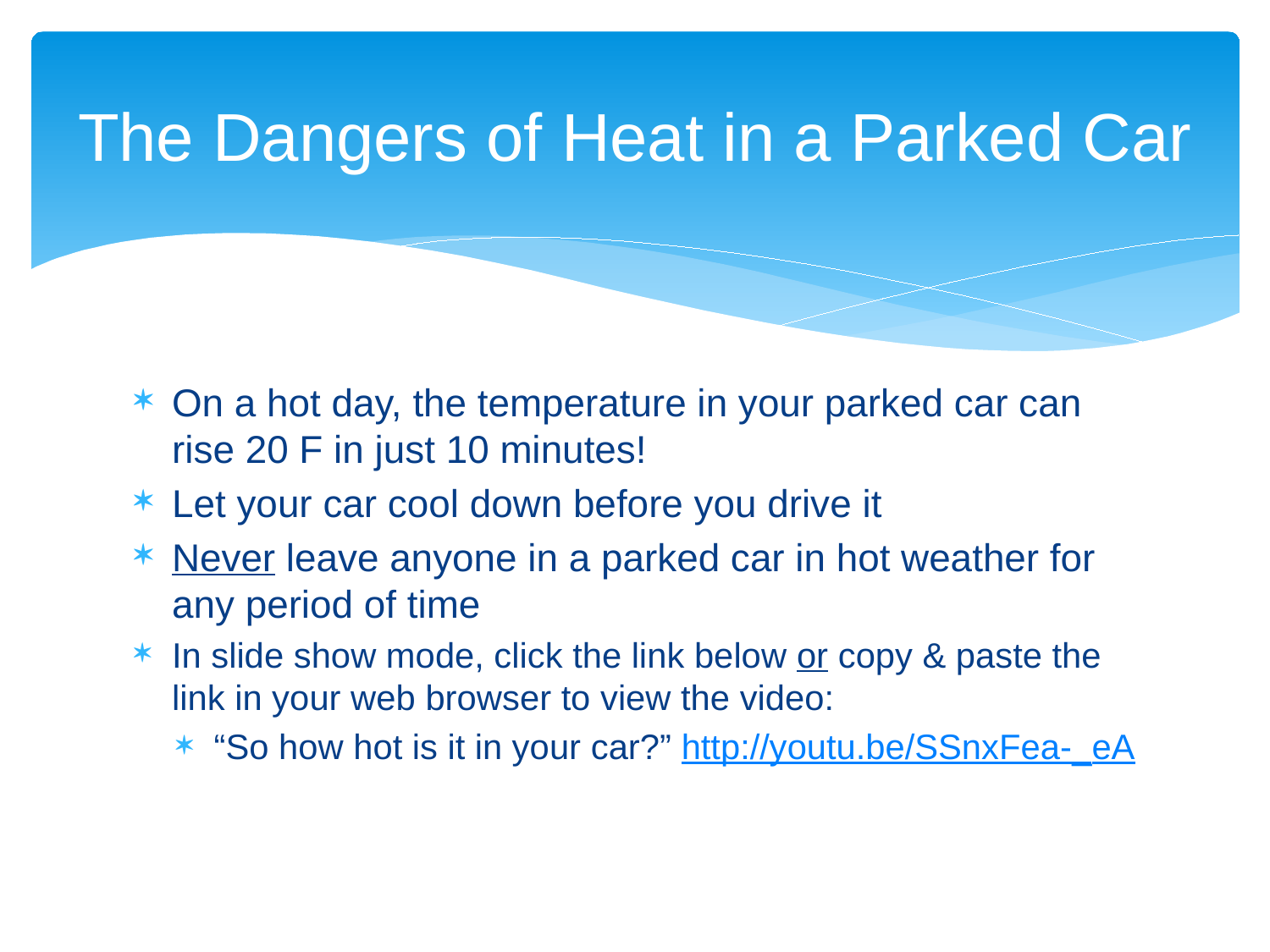

# The Dangers of Heat in a Parked Car
On a hot day, the temperature in your parked car can rise 20 F in just 10 minutes!
Let your car cool down before you drive it
Never leave anyone in a parked car in hot weather for any period of time
In slide show mode, click the link below or copy & paste the link in your web browser to view the video:
“So how hot is it in your car?” http://youtu.be/SSnxFea-_eA